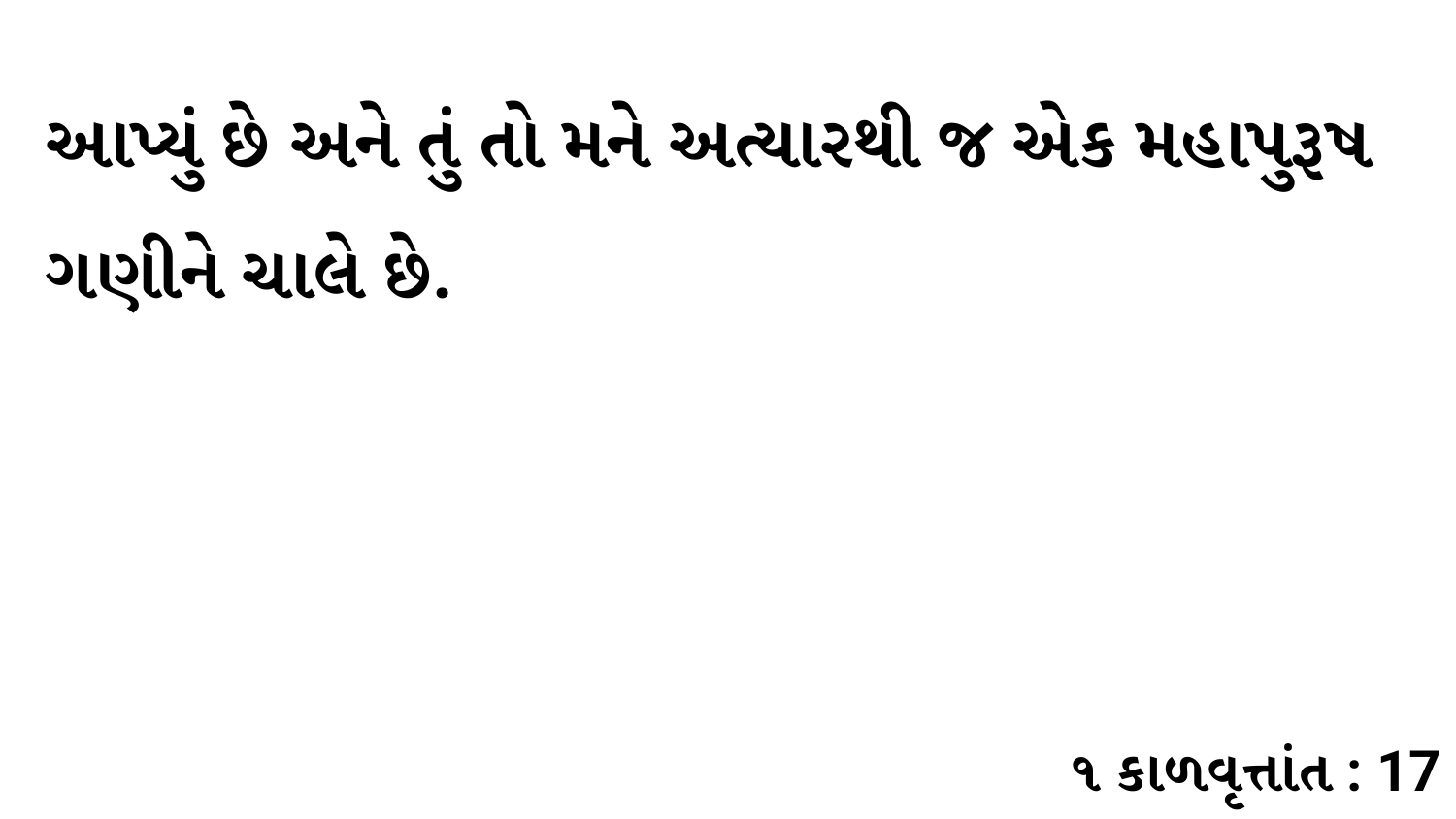

આપ્યું છે અને તું તો મને અત્યારથી જ એક મહાપુરૂષ ગણીને ચાલે છે.
૧ કાળવૃત્તાંત : 17